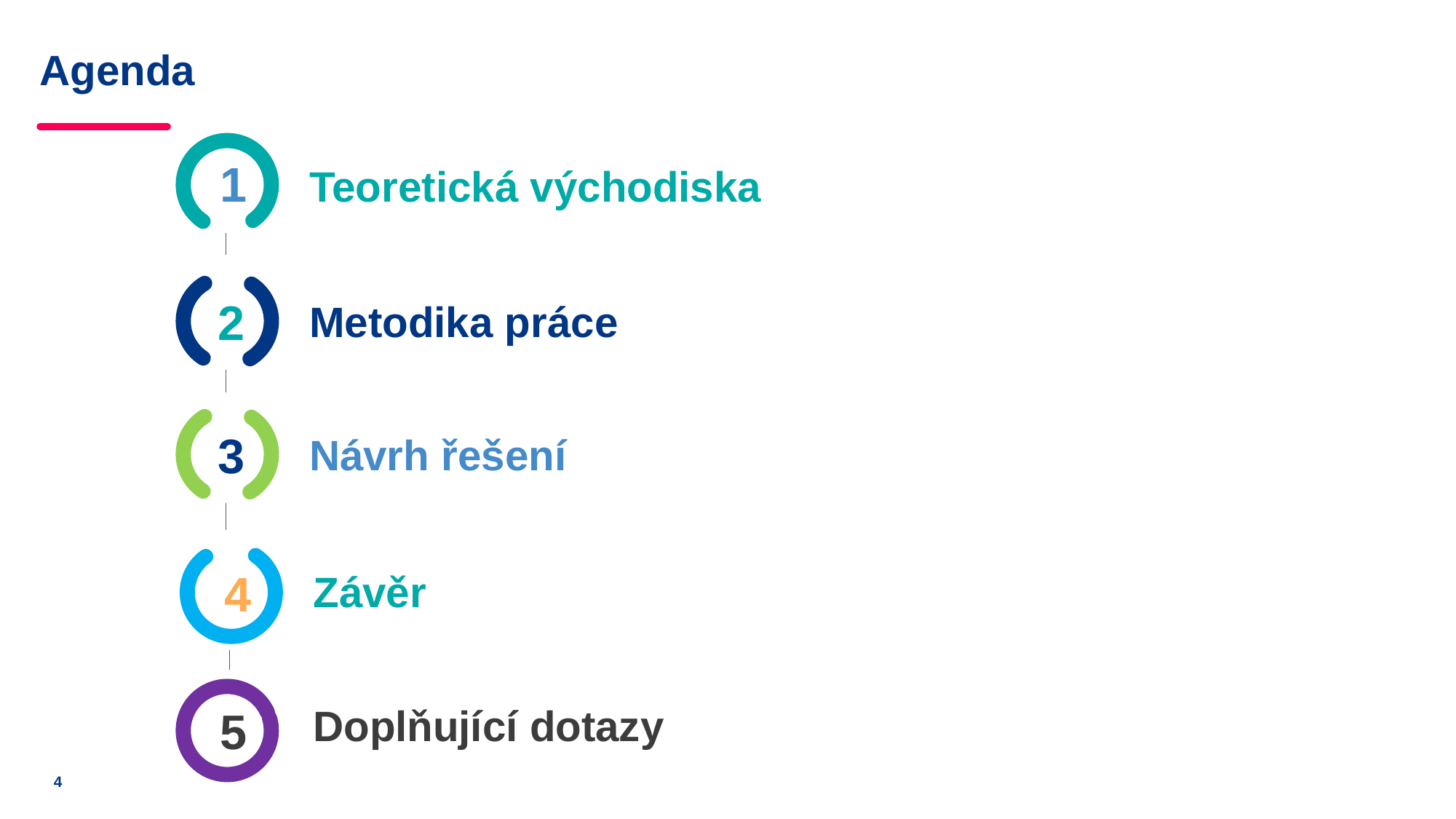

# Agenda

1
Teoretická východiska

2
Metodika práce

3
Návrh řešení

4
Závěr

5
Doplňující dotazy
4